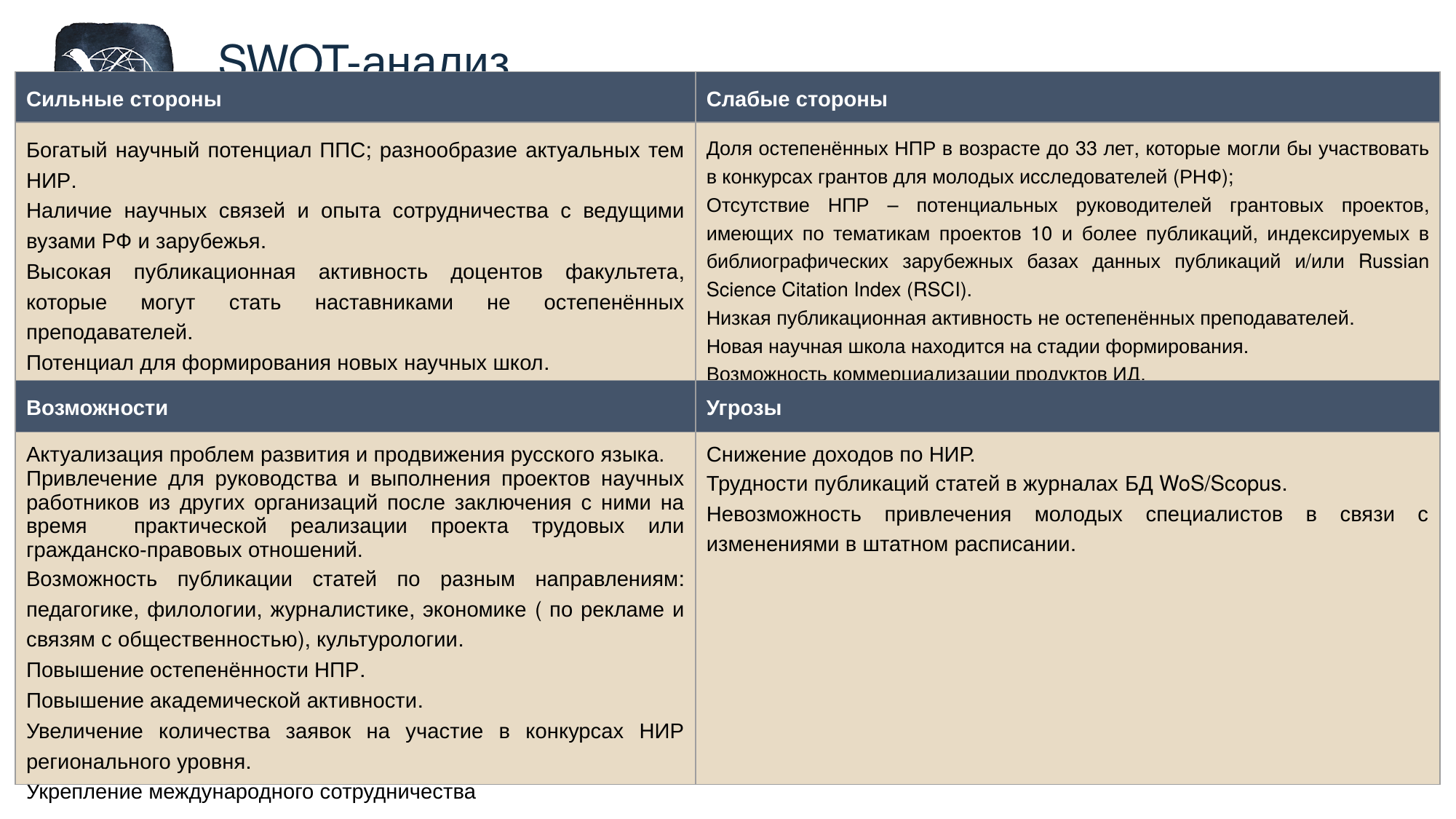

SWOT-анализ
| Сильные стороны | Слабые стороны |
| --- | --- |
| Богатый научный потенциал ППС; разнообразие актуальных тем НИР. Наличие научных связей и опыта сотрудничества с ведущими вузами РФ и зарубежья. Высокая публикационная активность доцентов факультета, которые могут стать наставниками не остепенённых преподавателей. Потенциал для формирования новых научных школ. | Доля остепенённых НПР в возрасте до 33 лет, которые могли бы участвовать в конкурсах грантов для молодых исследователей (РНФ); Отсутствие НПР – потенциальных руководителей грантовых проектов, имеющих по тематикам проектов 10 и более публикаций, индексируемых в библиографических зарубежных базах данных публикаций и/или Russian Science Citation Index (RSCI). Низкая публикационная активность не остепенённых преподавателей. Новая научная школа находится на стадии формирования. Возможность коммерциализации продуктов ИД. Количество источников финансирования гуманитарных исследований. |
| Возможности | Угрозы |
| Актуализация проблем развития и продвижения русского языка. Привлечение для руководства и выполнения проектов научных работников из других организаций после заключения с ними на время практической реализации проекта трудовых или гражданско-правовых отношений. Возможность публикации статей по разным направлениям: педагогике, филологии, журналистике, экономике ( по рекламе и связям с общественностью), культурологии. Повышение остепенённости НПР. Повышение академической активности. Увеличение количества заявок на участие в конкурсах НИР регионального уровня. Укрепление международного сотрудничества | Снижение доходов по НИР. Трудности публикаций статей в журналах БД WoS/Scopus. Невозможность привлечения молодых специалистов в связи с изменениями в штатном расписании. |